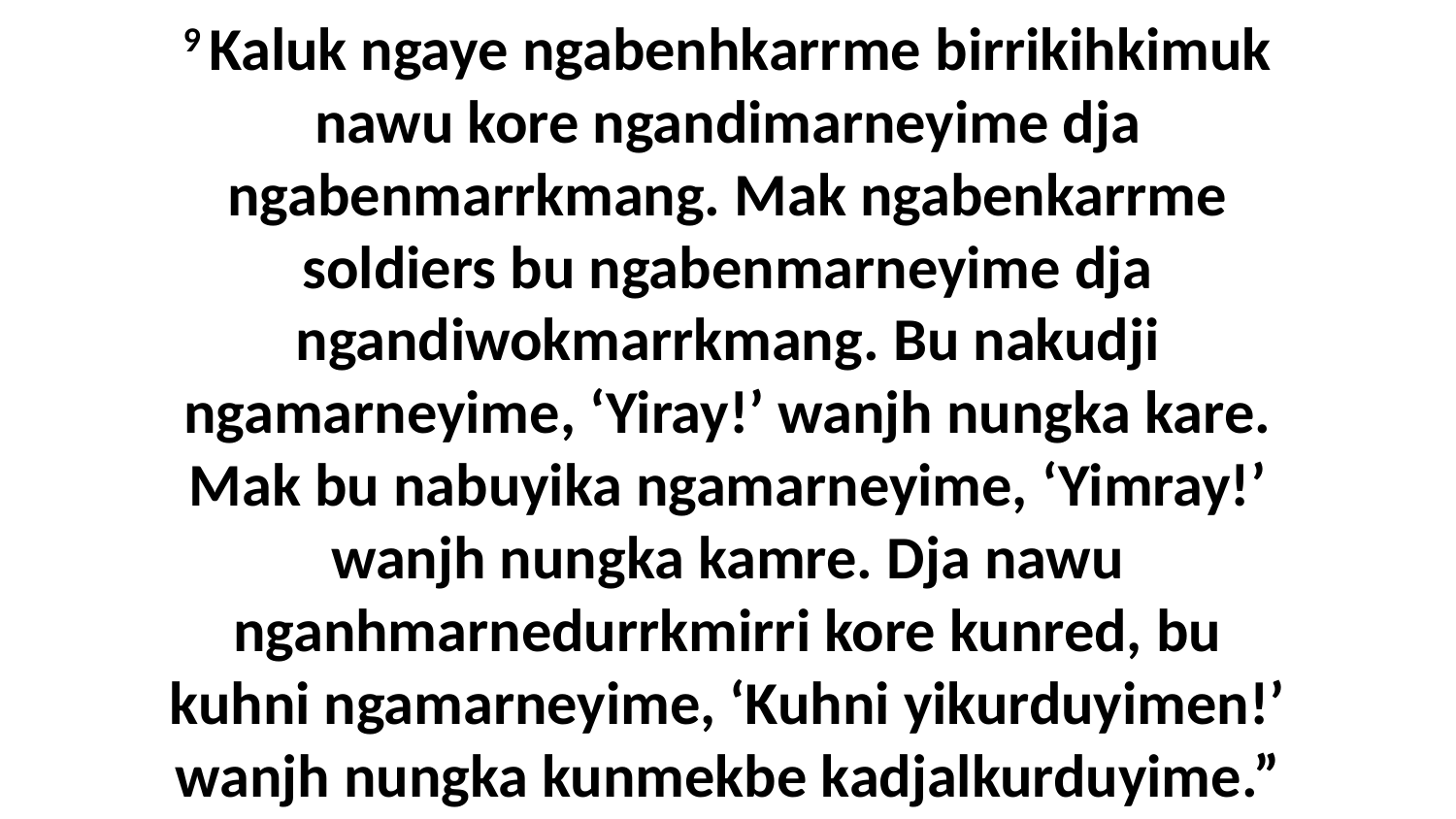

9 Kaluk ngaye ngabenhkarrme birrikihkimuk nawu kore ngandimarneyime dja ngabenmarrkmang. Mak ngabenkarrme soldiers bu ngabenmarneyime dja ngandiwokmarrkmang. Bu nakudji ngamarneyime, ‘Yiray!’ wanjh nungka kare. Mak bu nabuyika ngamarneyime, ‘Yimray!’ wanjh nungka kamre. Dja nawu nganhmarnedurrkmirri kore kunred, bu kuhni ngamarneyime, ‘Kuhni yikurduyimen!’ wanjh nungka kunmekbe kadjalkurduyime.”